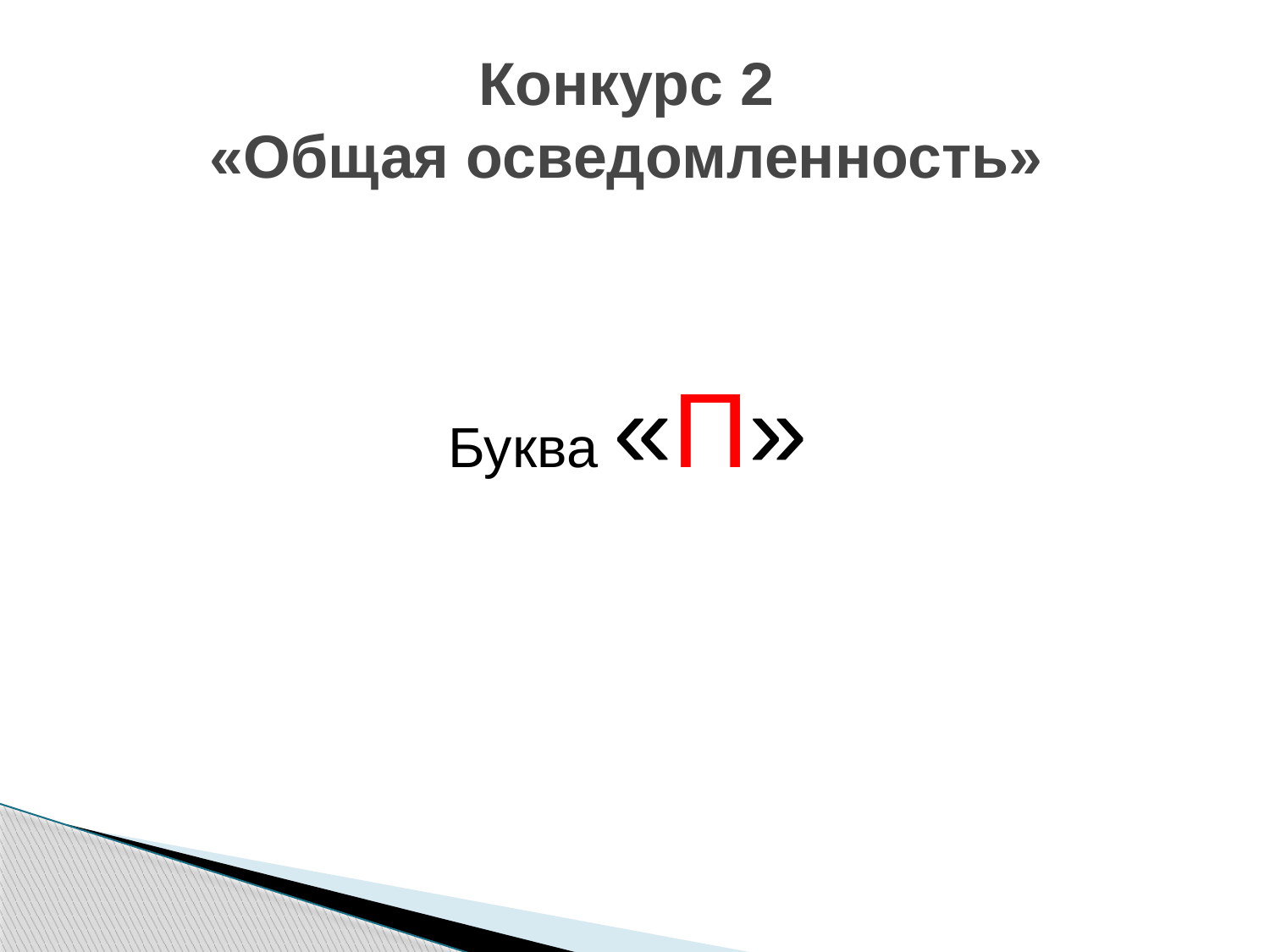

# Конкурс 2 «Общая осведомленность»

Буква «П»